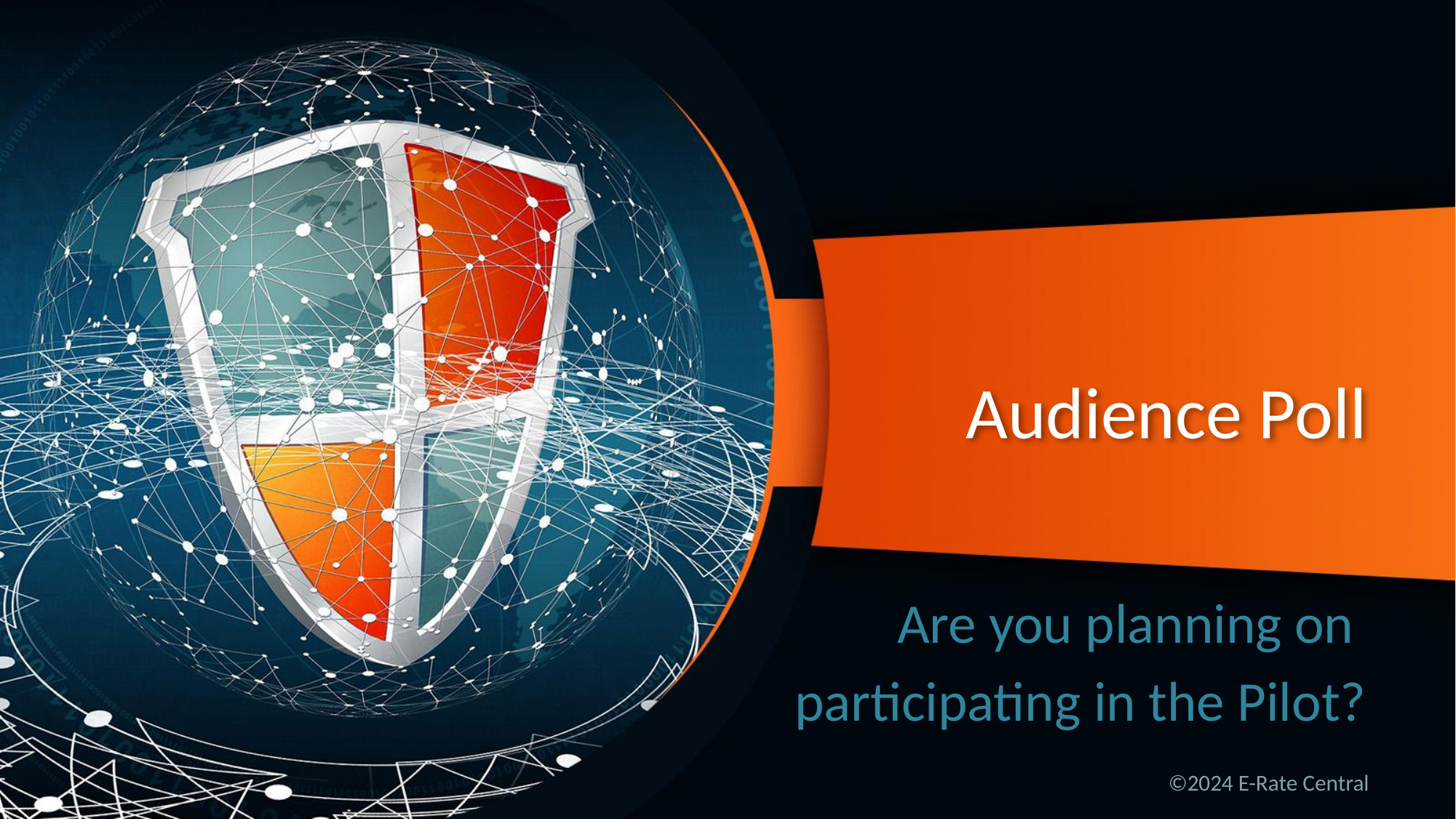

# Audience Poll
Are you planning on
participating in the Pilot?